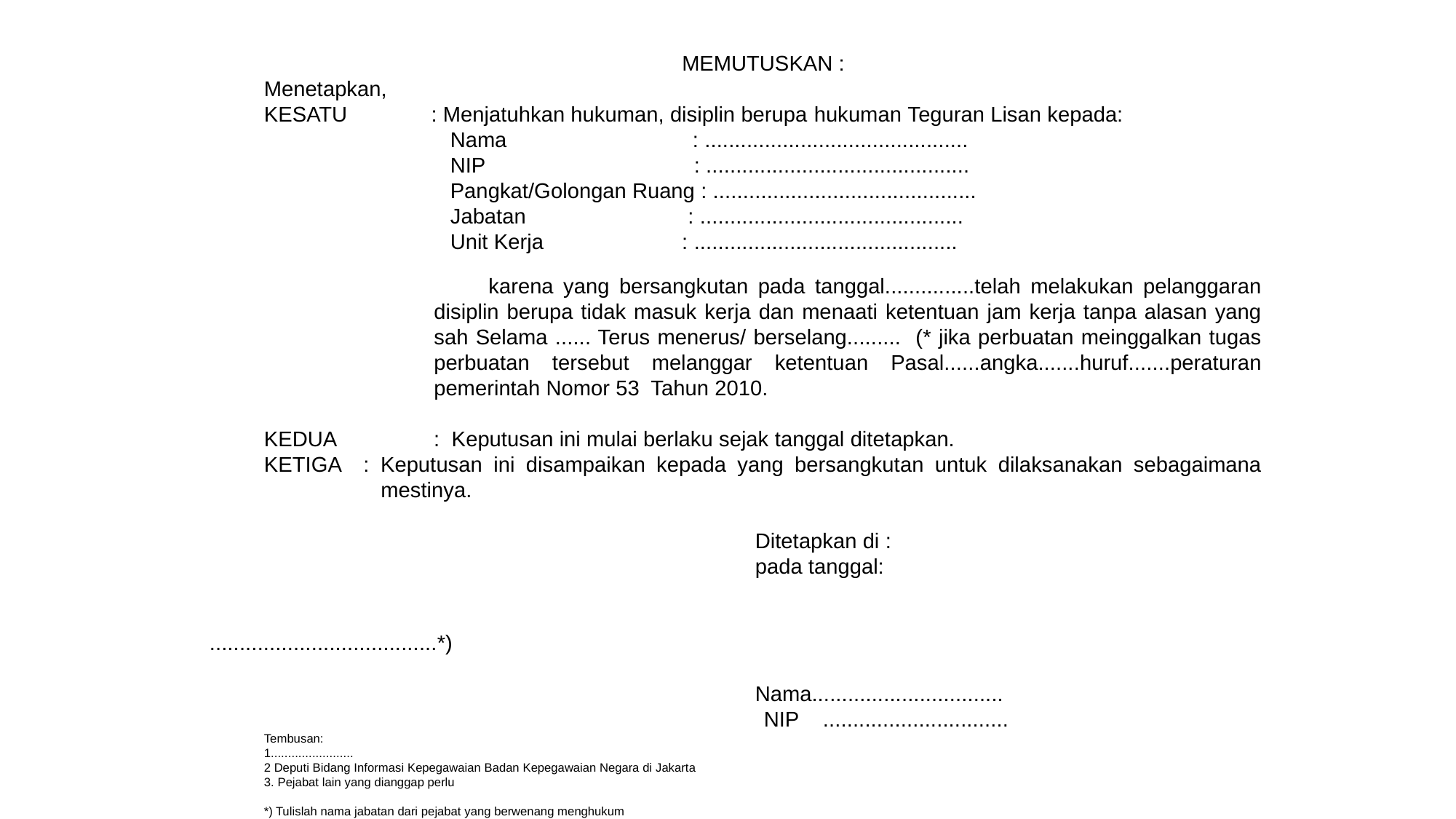

MEMUTUSKAN :
Menetapkan,
KESATU              : Menjatuhkan hukuman, disiplin berupa hukuman Teguran Lisan kepada:
                               Nama	                          : ............................................
                               NIP	                 	        : ............................................
                               Pangkat/Golongan Ruang : ............................................
                               Jabatan		       : ............................................
                               Unit Kerja 	      : ............................................

karena yang bersangkutan pada tanggal...............telah melakukan pelanggaran disiplin berupa tidak masuk kerja dan menaati ketentuan jam kerja tanpa alasan yang sah Selama ...... Terus menerus/ berselang.........  (* jika perbuatan meinggalkan tugas perbuatan tersebut melanggar ketentuan Pasal......angka.......huruf.......peraturan pemerintah Nomor 53  Tahun 2010.

KEDUA	 :  Keputusan ini mulai berlaku sejak tanggal ditetapkan.
KETIGA  : Keputusan ini disampaikan kepada yang bersangkutan untuk dilaksanakan sebagaimana mestinya.
                                                                                                              								Ditetapkan di :
		 			pada tanggal:
                                                                                                                                            	                                                                    					......................................*)

		                   		Nama................................
		                                                        NIP    ...............................
Tembusan:
1........................
2 Deputi Bidang Informasi Kepegawaian Badan Kepegawaian Negara di Jakarta
3. Pejabat lain yang dianggap perlu

*) Tulislah nama jabatan dari pejabat yang berwenang menghukum
**) Disesuaikan dengan kondisi/kasusnya